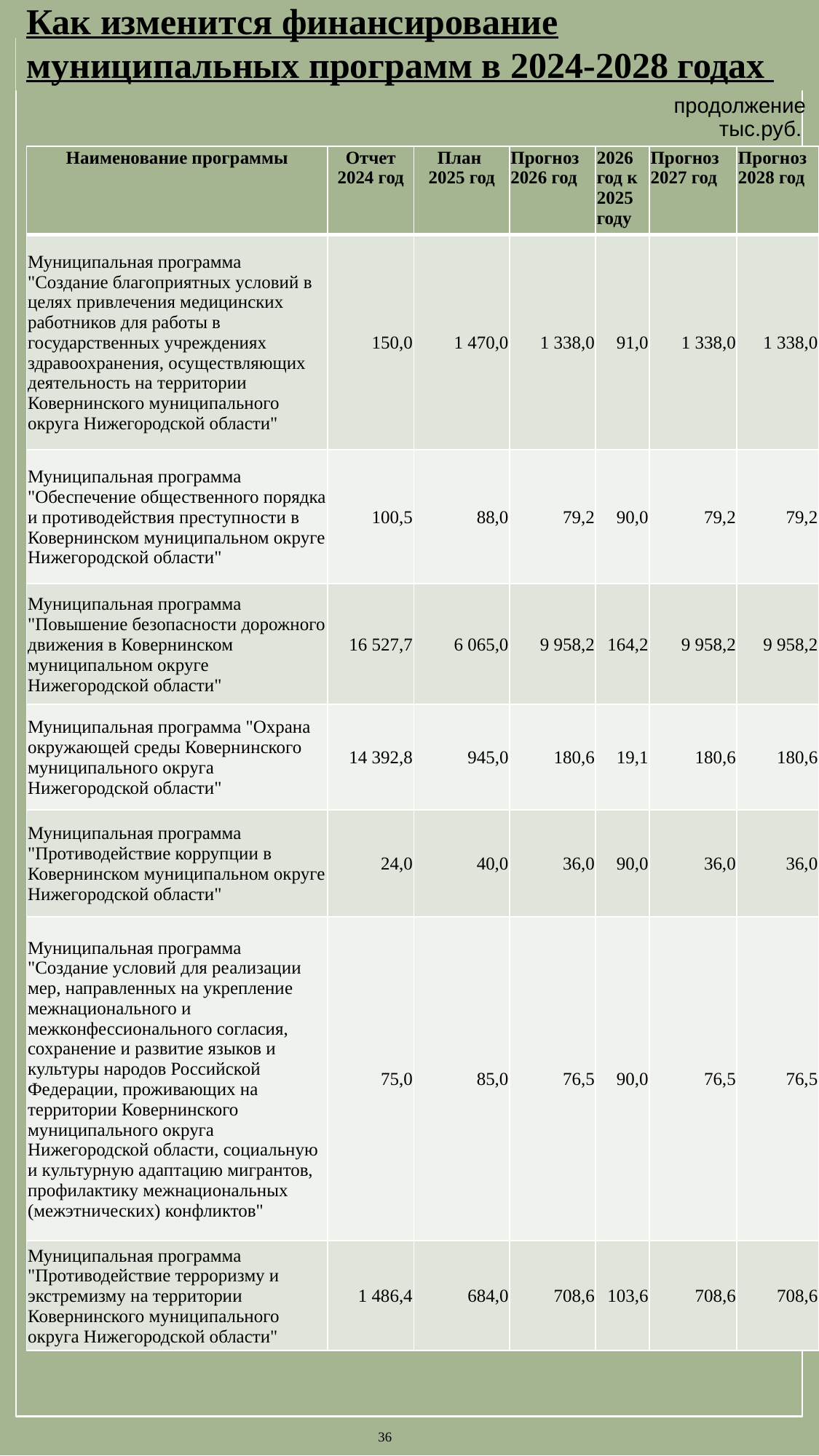

Как изменится финансирование муниципальных программ в 2024-2028 годах
продолжение
тыс.руб.
| Наименование программы | Отчет 2024 год | План 2025 год | Прогноз 2026 год | 2026 год к 2025 году | Прогноз 2027 год | Прогноз 2028 год |
| --- | --- | --- | --- | --- | --- | --- |
| Муниципальная программа "Создание благоприятных условий в целях привлечения медицинских работников для работы в государственных учреждениях здравоохранения, осуществляющих деятельность на территории Ковернинского муниципального округа Нижегородской области" | 150,0 | 1 470,0 | 1 338,0 | 91,0 | 1 338,0 | 1 338,0 |
| Муниципальная программа "Обеспечение общественного порядка и противодействия преступности в Ковернинском муниципальном округе Нижегородской области" | 100,5 | 88,0 | 79,2 | 90,0 | 79,2 | 79,2 |
| Муниципальная программа "Повышение безопасности дорожного движения в Ковернинском муниципальном округе Нижегородской области" | 16 527,7 | 6 065,0 | 9 958,2 | 164,2 | 9 958,2 | 9 958,2 |
| Муниципальная программа "Охрана окружающей среды Ковернинского муниципального округа Нижегородской области" | 14 392,8 | 945,0 | 180,6 | 19,1 | 180,6 | 180,6 |
| Муниципальная программа "Противодействие коррупции в Ковернинском муниципальном округе Нижегородской области" | 24,0 | 40,0 | 36,0 | 90,0 | 36,0 | 36,0 |
| Муниципальная программа "Создание условий для реализации мер, направленных на укрепление межнационального и межконфессионального согласия, сохранение и развитие языков и культуры народов Российской Федерации, проживающих на территории Ковернинского муниципального округа Нижегородской области, социальную и культурную адаптацию мигрантов, профилактику межнациональных (межэтнических) конфликтов" | 75,0 | 85,0 | 76,5 | 90,0 | 76,5 | 76,5 |
| Муниципальная программа "Противодействие терроризму и экстремизму на территории Ковернинского муниципального округа Нижегородской области" | 1 486,4 | 684,0 | 708,6 | 103,6 | 708,6 | 708,6 |
36